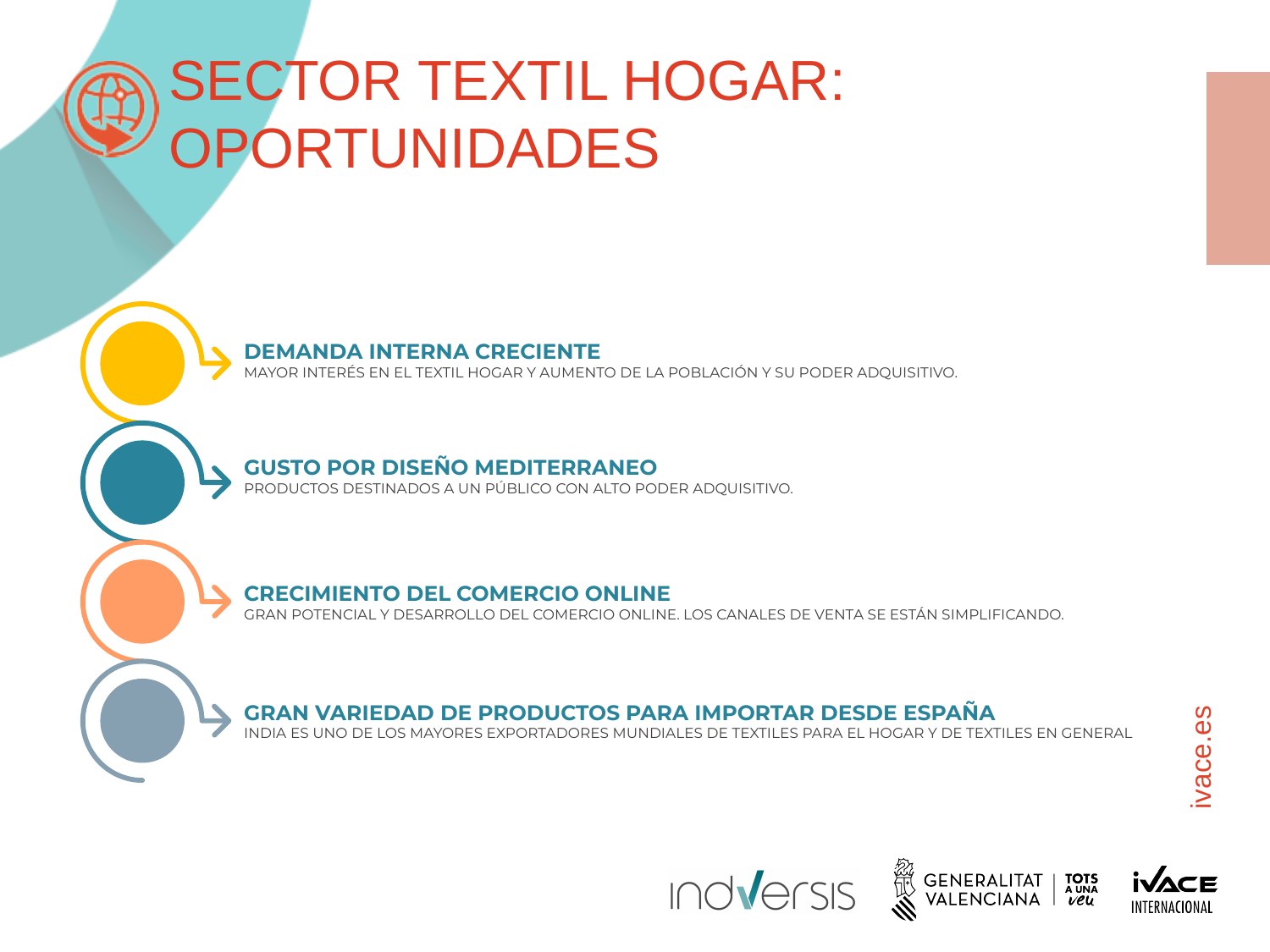

SECTOR TEXTIL HOGAR: OPORTUNIDADES
DEMANDA INTERNA CRECIENTE
MAYOR INTERÉS EN EL TEXTIL HOGAR Y AUMENTO DE LA POBLACIÓN Y SU PODER ADQUISITIVO.
GUSTO POR DISEÑO MEDITERRANEO
PRODUCTOS DESTINADOS A UN PÚBLICO CON ALTO PODER ADQUISITIVO.

CRECIMIENTO DEL COMERCIO ONLINE
GRAN POTENCIAL Y DESARROLLO DEL COMERCIO ONLINE. LOS CANALES DE VENTA SE ESTÁN SIMPLIFICANDO.
GRAN VARIEDAD DE PRODUCTOS PARA IMPORTAR DESDE ESPAÑA
INDIA ES UNO DE LOS MAYORES EXPORTADORES MUNDIALES DE TEXTILES PARA EL HOGAR Y DE TEXTILES EN GENERAL